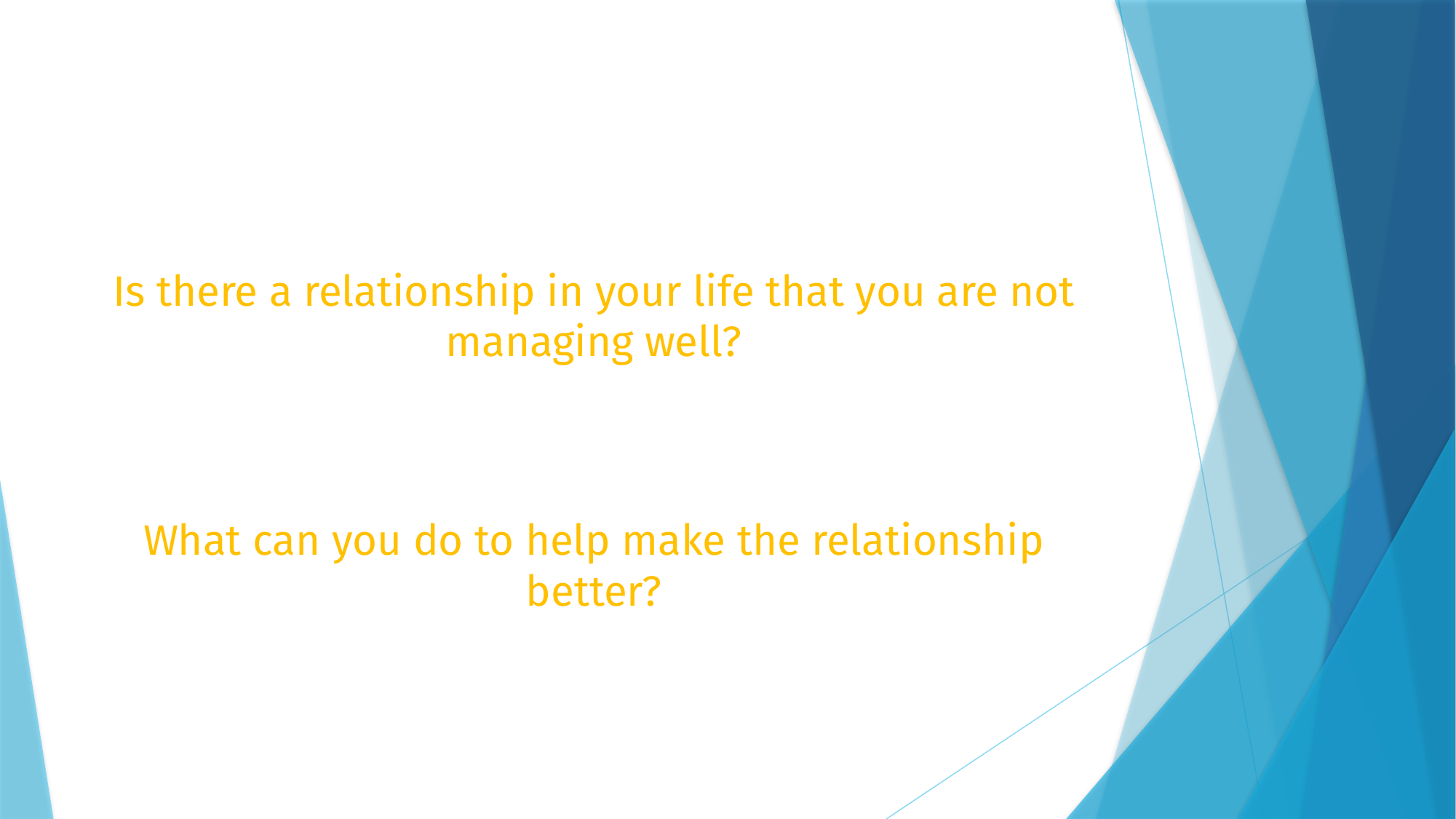

#
Is there a relationship in your life that you are not managing well?

What can you do to help make the relationship better?